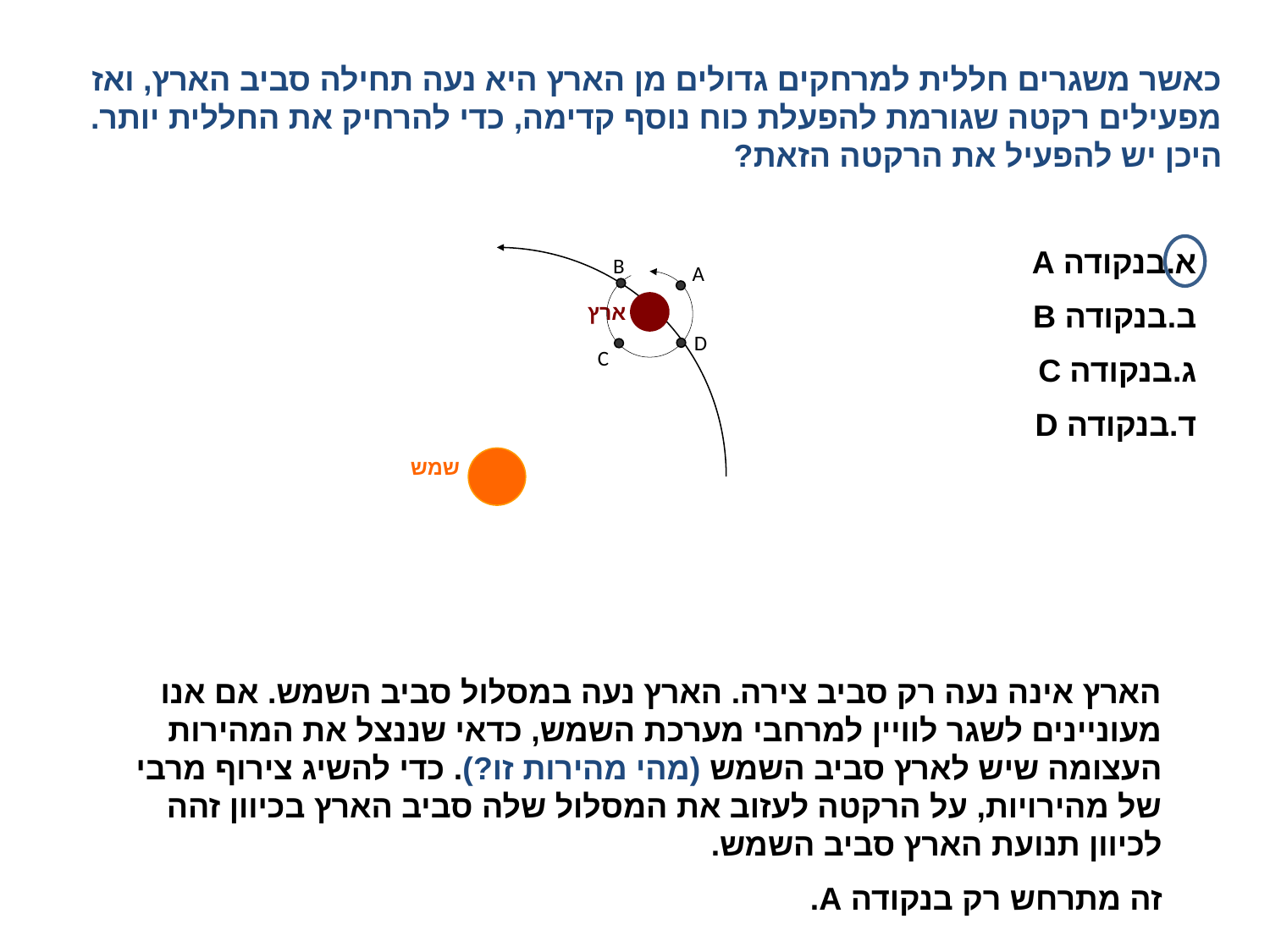

כאשר משגרים חללית למרחקים גדולים מן הארץ היא נעה תחילה סביב הארץ, ואז מפעילים רקטה שגורמת להפעלת כוח נוסף קדימה, כדי להרחיק את החללית יותר. היכן יש להפעיל את הרקטה הזאת?
א.	בנקודה A
ב.	בנקודה B
ג.	בנקודה C
ד.	בנקודה D

B

ארץ
שמש

A
D
C
הארץ אינה נעה רק סביב צירה. הארץ נעה במסלול סביב השמש. אם אנו מעוניינים לשגר לוויין למרחבי מערכת השמש, כדאי שננצל את המהירות העצומה שיש לארץ סביב השמש (מהי מהירות זו?). כדי להשיג צירוף מרבי של מהירויות, על הרקטה לעזוב את המסלול שלה סביב הארץ בכיוון זהה לכיוון תנועת הארץ סביב השמש.
זה מתרחש רק בנקודה A.